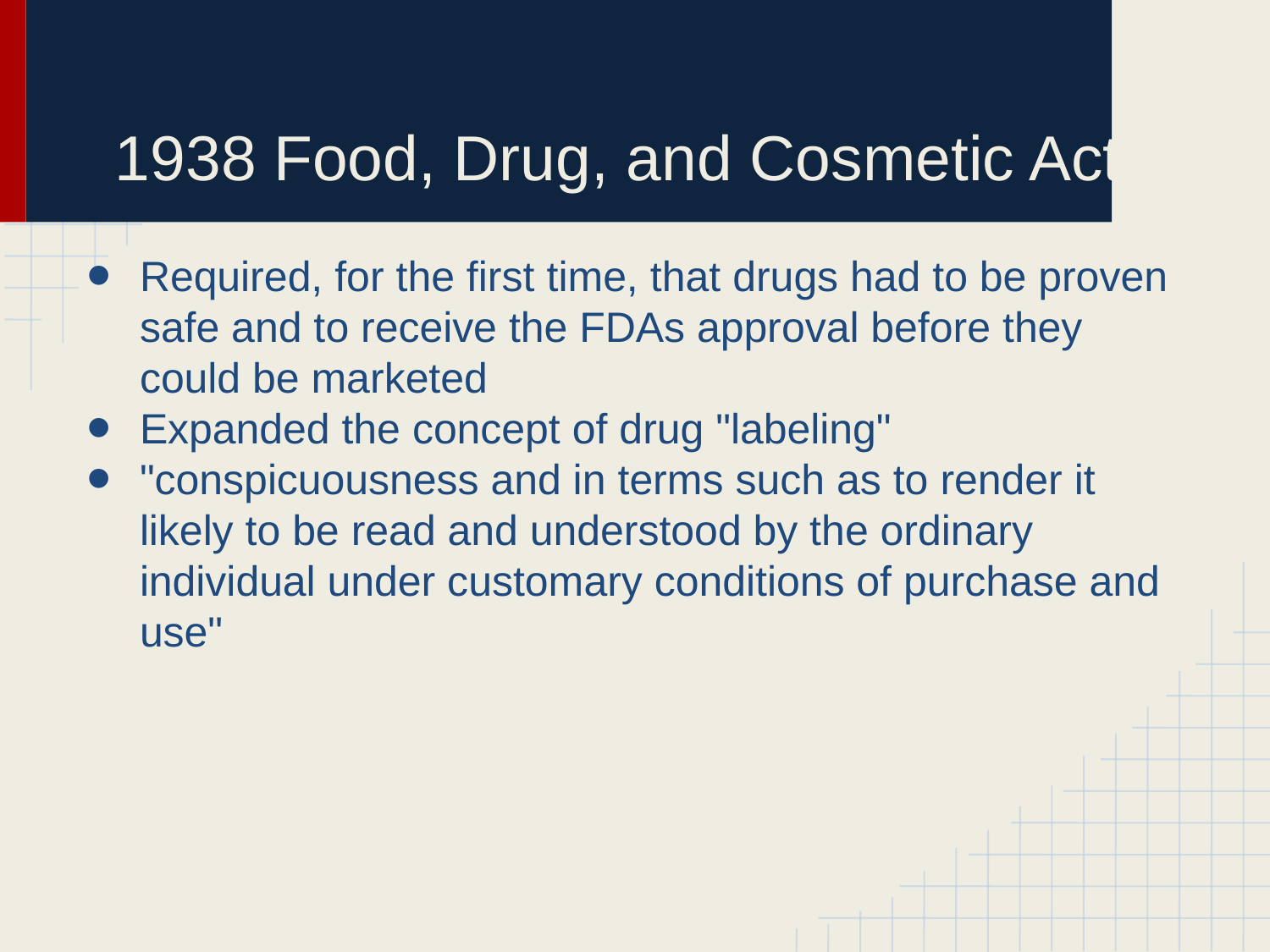

# 1938 Food, Drug, and Cosmetic Act
Required, for the first time, that drugs had to be proven safe and to receive the FDAs approval before they could be marketed
Expanded the concept of drug "labeling"
"conspicuousness and in terms such as to render it likely to be read and understood by the ordinary individual under customary conditions of purchase and use"